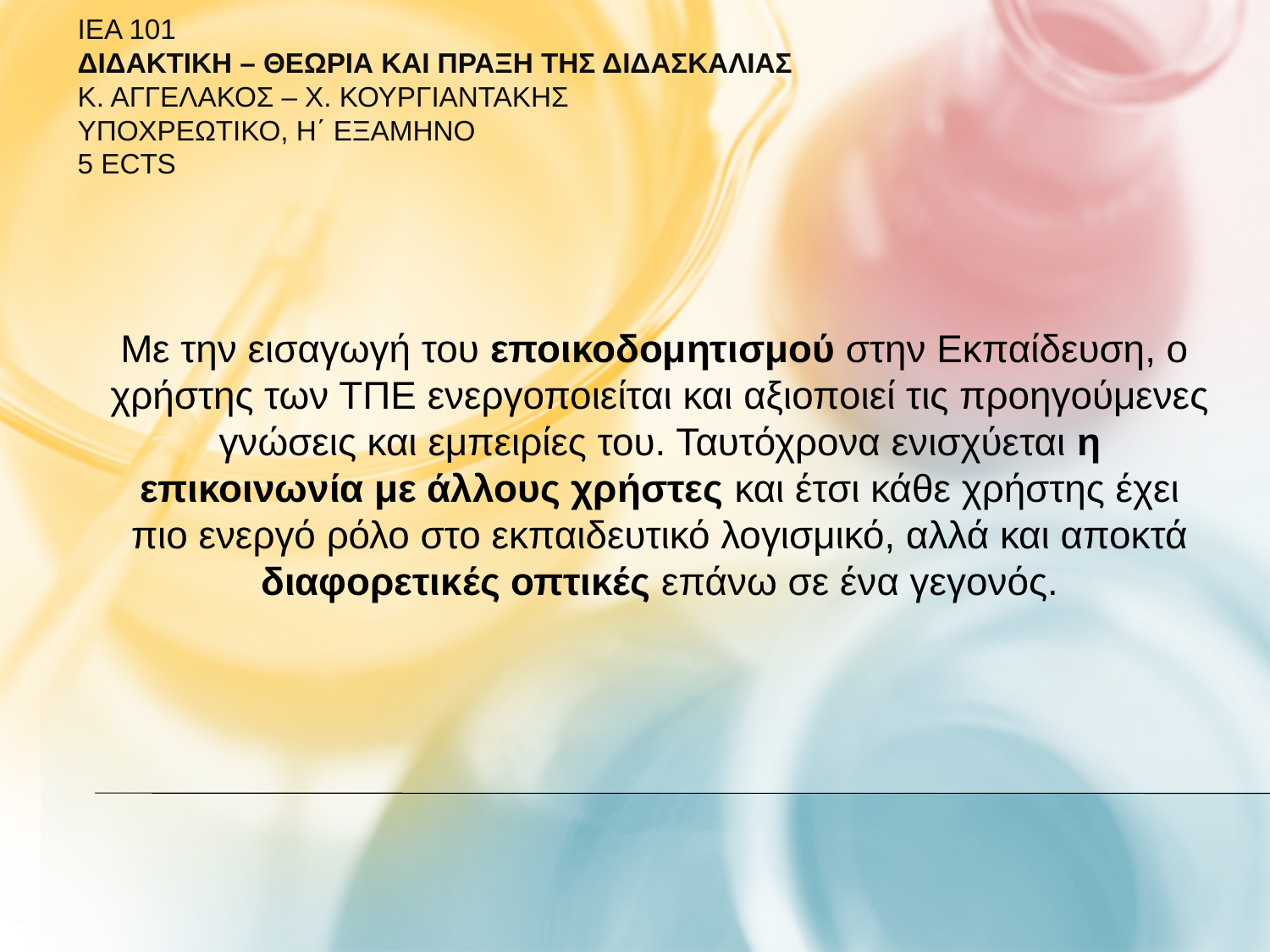

ΙΕΑ 101
ΔΙΔΑΚΤΙΚΗ – ΘΕΩΡΙΑ ΚΑΙ ΠΡΑΞΗ ΤΗΣ ΔΙΔΑΣΚΑΛΙΑΣ
Κ. ΑΓΓΕΛΑΚΟΣ – Χ. ΚΟΥΡΓΙΑΝΤΑΚΗΣ
ΥΠΟΧΡΕΩΤΙΚΟ, Η΄ ΕΞΑΜΗΝΟ
5 ECTS
# Με την εισαγωγή του εποικοδομητισμού στην Εκπαίδευση, ο  χρήστης των ΤΠΕ ενεργοποιείται και αξιοποιεί τις προηγούμενες γνώσεις και εμπειρίες του. Ταυτόχρονα ενισχύεται η επικοινωνία με άλλους χρήστες και έτσι κάθε χρήστης έχει πιο ενεργό ρόλο στο εκπαιδευτικό λογισμικό, αλλά και αποκτά διαφορετικές οπτικές επάνω σε ένα γεγονός.